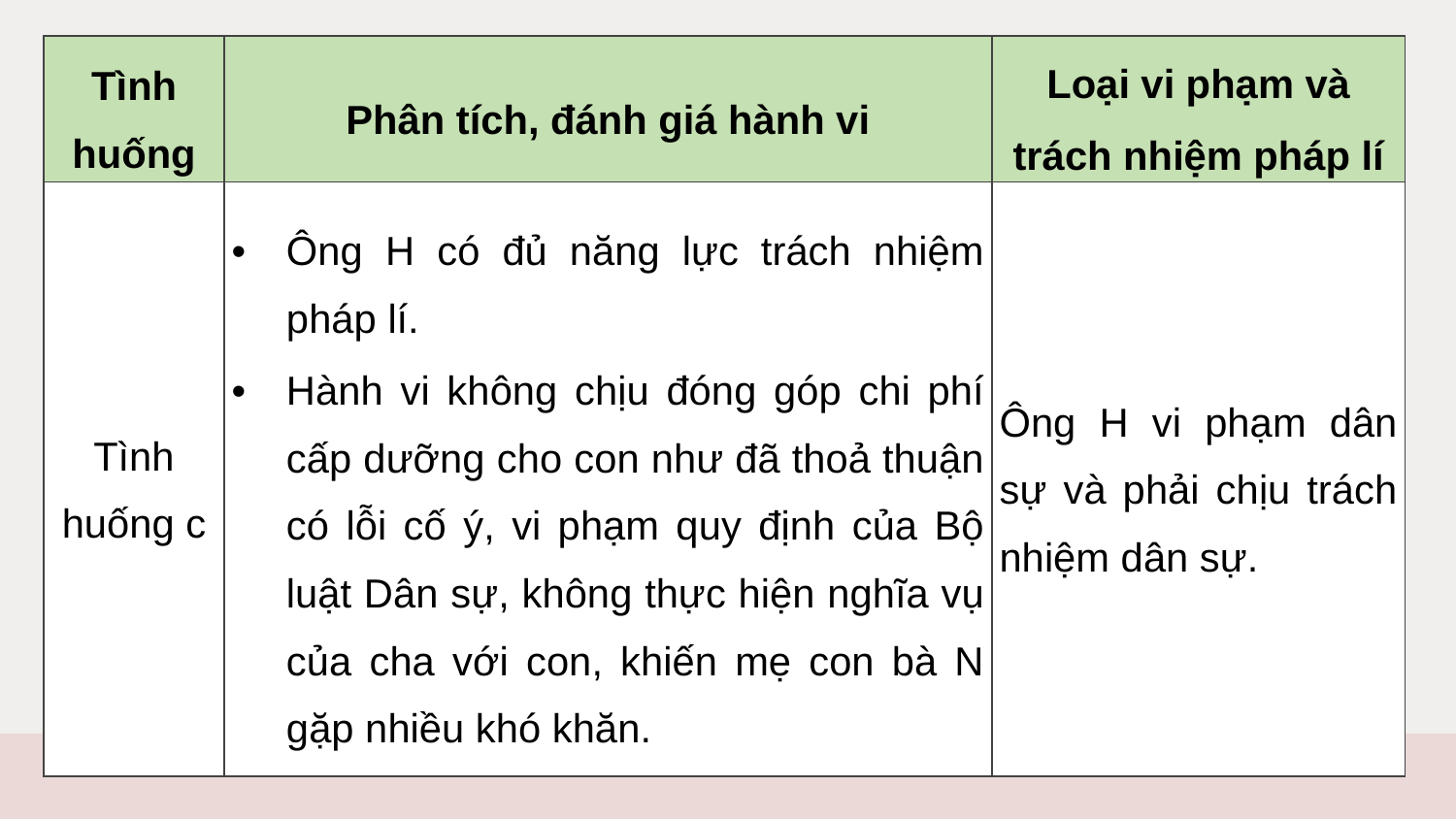

| Tình huống | Phân tích, đánh giá hành vi | Loại vi phạm và trách nhiệm pháp lí |
| --- | --- | --- |
| Tình huống c | Ông H có đủ năng lực trách nhiệm pháp lí. Hành vi không chịu đóng góp chi phí cấp dưỡng cho con như đã thoả thuận có lỗi cố ý, vi phạm quy định của Bộ luật Dân sự, không thực hiện nghĩa vụ của cha với con, khiến mẹ con bà N gặp nhiều khó khăn. | Ông H vi phạm dân sự và phải chịu trách nhiệm dân sự. |